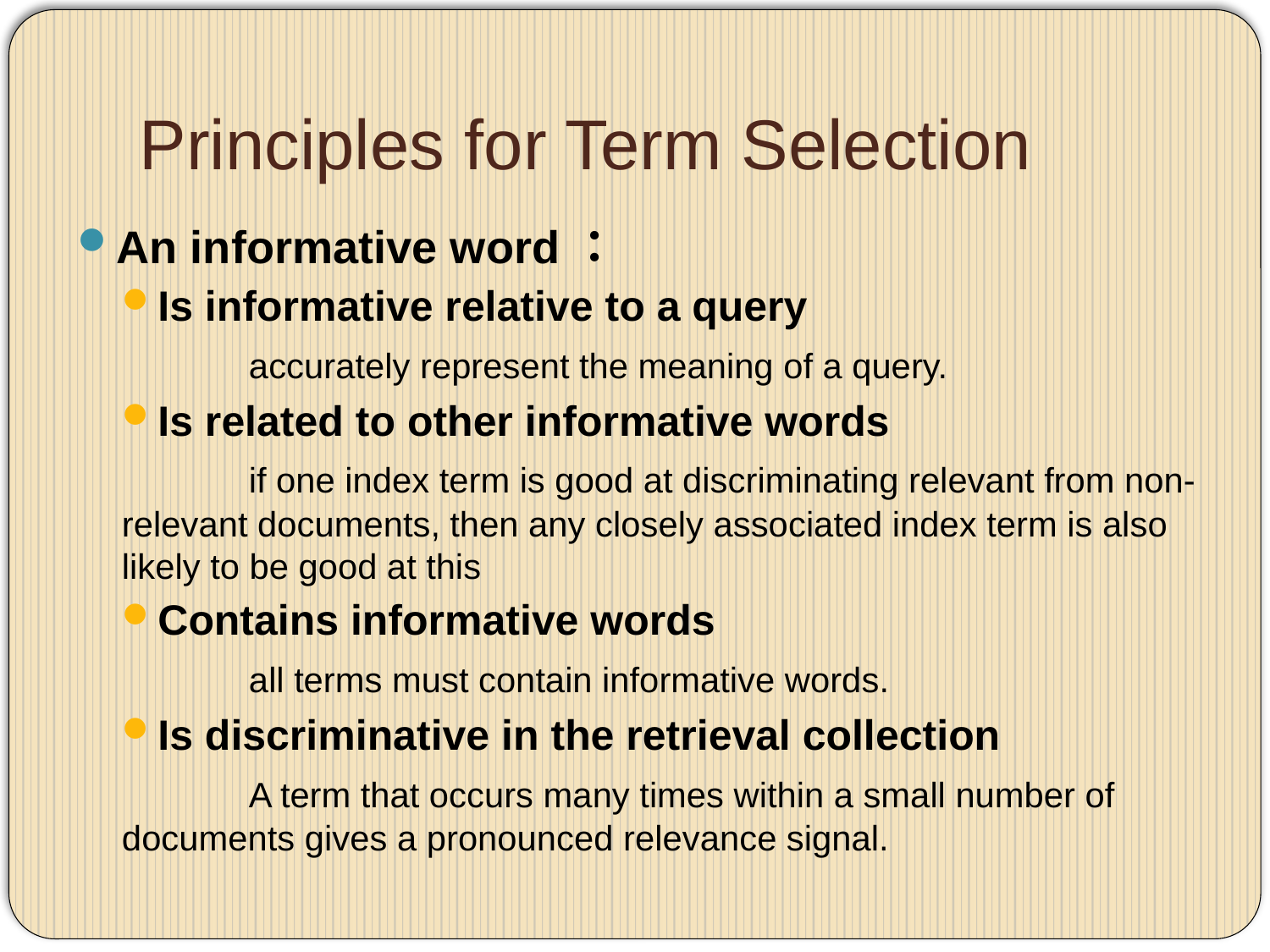

# Principles for Term Selection
An informative word：
Is informative relative to a query
	accurately represent the meaning of a query.
Is related to other informative words
	if one index term is good at discriminating relevant from non-relevant documents, then any closely associated index term is also likely to be good at this
Contains informative words
	all terms must contain informative words.
Is discriminative in the retrieval collection
	A term that occurs many times within a small number of documents gives a pronounced relevance signal.